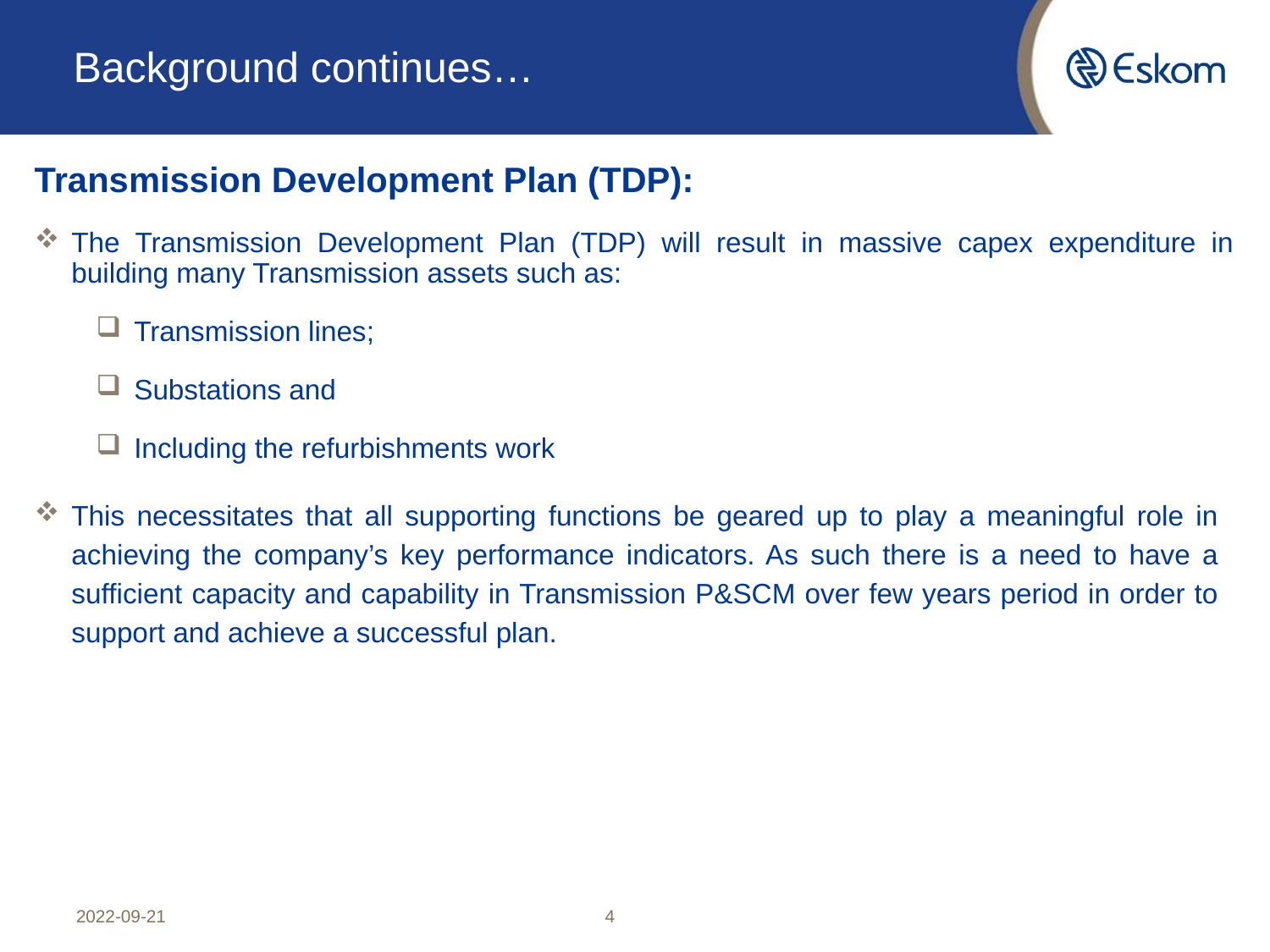

# Background continues…
Transmission Development Plan (TDP):
The Transmission Development Plan (TDP) will result in massive capex expenditure in building many Transmission assets such as:
Transmission lines;
Substations and
Including the refurbishments work
This necessitates that all supporting functions be geared up to play a meaningful role in achieving the company’s key performance indicators. As such there is a need to have a sufficient capacity and capability in Transmission P&SCM over few years period in order to support and achieve a successful plan.

2022-09-21
4